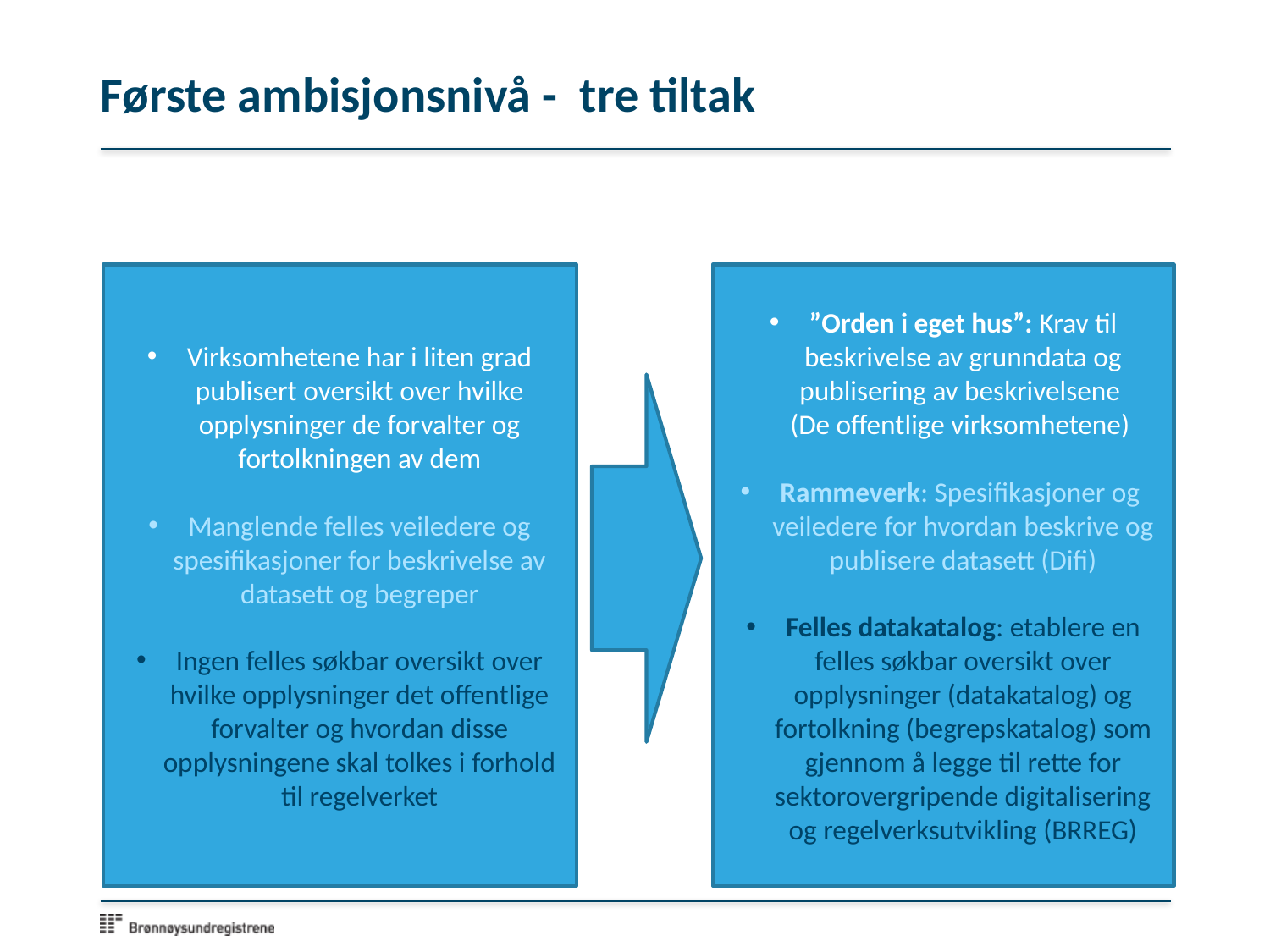

# Første ambisjonsnivå -  tre tiltak
Virksomhetene har i liten grad publisert oversikt over hvilke opplysninger de forvalter og fortolkningen av dem

Manglende felles veiledere og spesifikasjoner for beskrivelse av datasett og begreper

Ingen felles søkbar oversikt over hvilke opplysninger det offentlige forvalter og hvordan disse opplysningene skal tolkes i forhold til regelverket
”Orden i eget hus”: Krav til beskrivelse av grunndata og publisering av beskrivelsene
(De offentlige virksomhetene)

Rammeverk: Spesifikasjoner og  veiledere for hvordan beskrive og publisere datasett (Difi)

Felles datakatalog: etablere en felles søkbar oversikt over opplysninger (datakatalog) og fortolkning (begrepskatalog) som gjennom å legge til rette for sektorovergripende digitalisering og regelverksutvikling (BRREG)